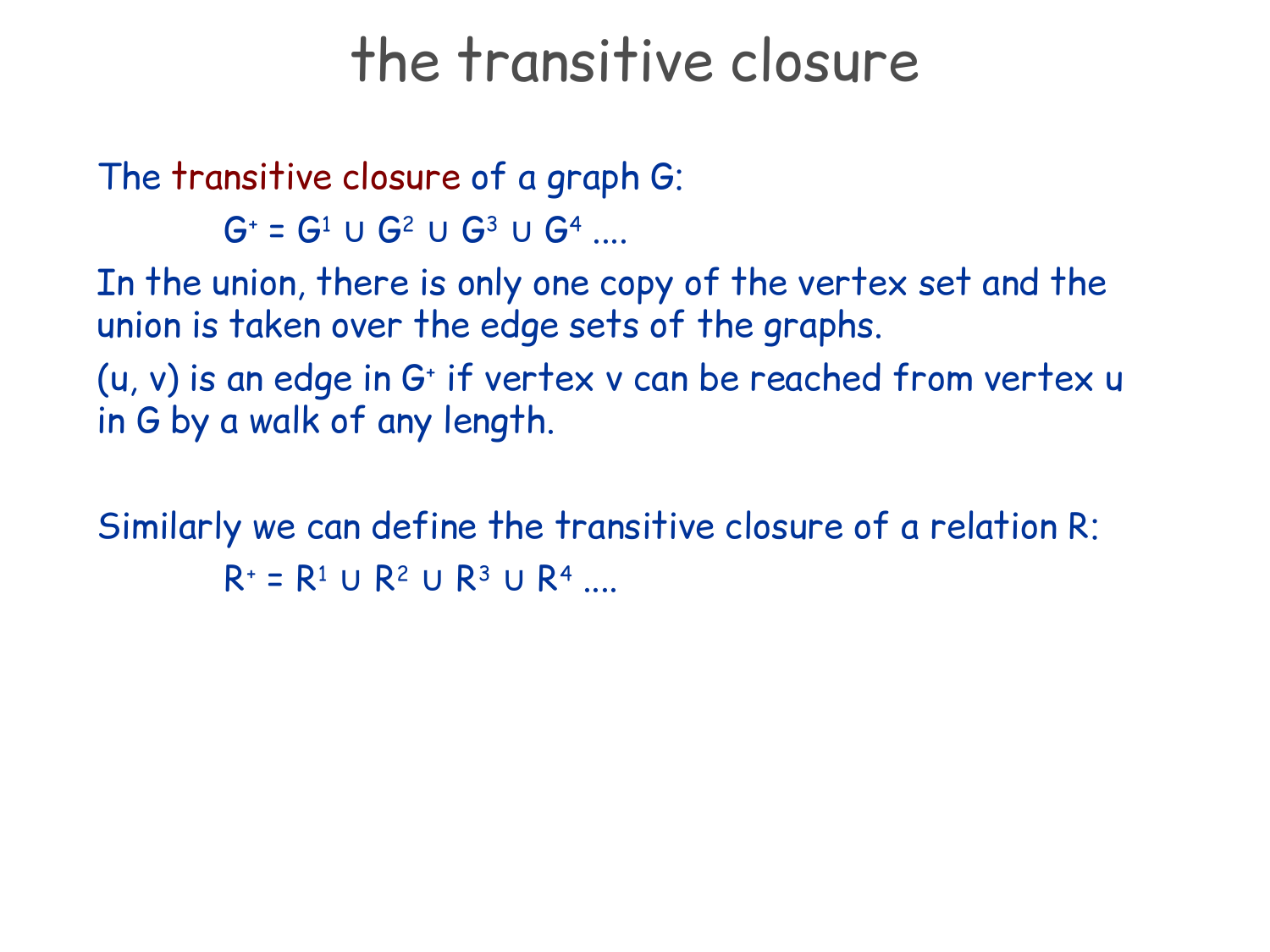

# the transitive closure
The transitive closure of a graph G:
	G+ = G1 ∪ G2 ∪ G3 ∪ G4 ....
In the union, there is only one copy of the vertex set and the union is taken over the edge sets of the graphs.
(u, v) is an edge in G+ if vertex v can be reached from vertex u in G by a walk of any length.

Similarly we can define the transitive closure of a relation R:
	R+ = R1 ∪ R2 ∪ R3 ∪ R4 ....